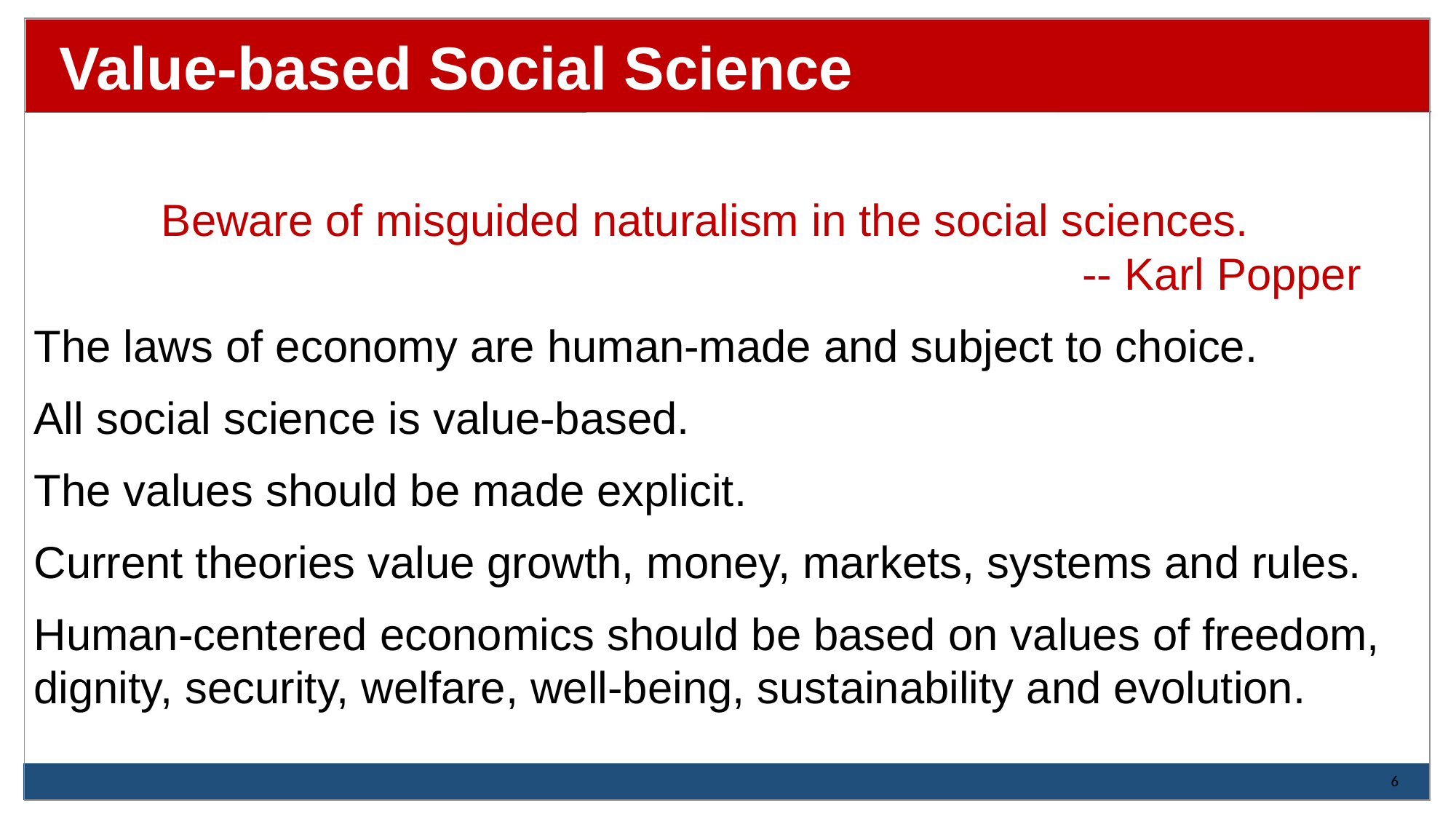

# Value-based Social Science

Beware of misguided naturalism in the social sciences.
									   -- Karl Popper
The laws of economy are human-made and subject to choice.
All social science is value-based.
The values should be made explicit.
Current theories value growth, money, markets, systems and rules.
Human-centered economics should be based on values of freedom, dignity, security, welfare, well-being, sustainability and evolution.